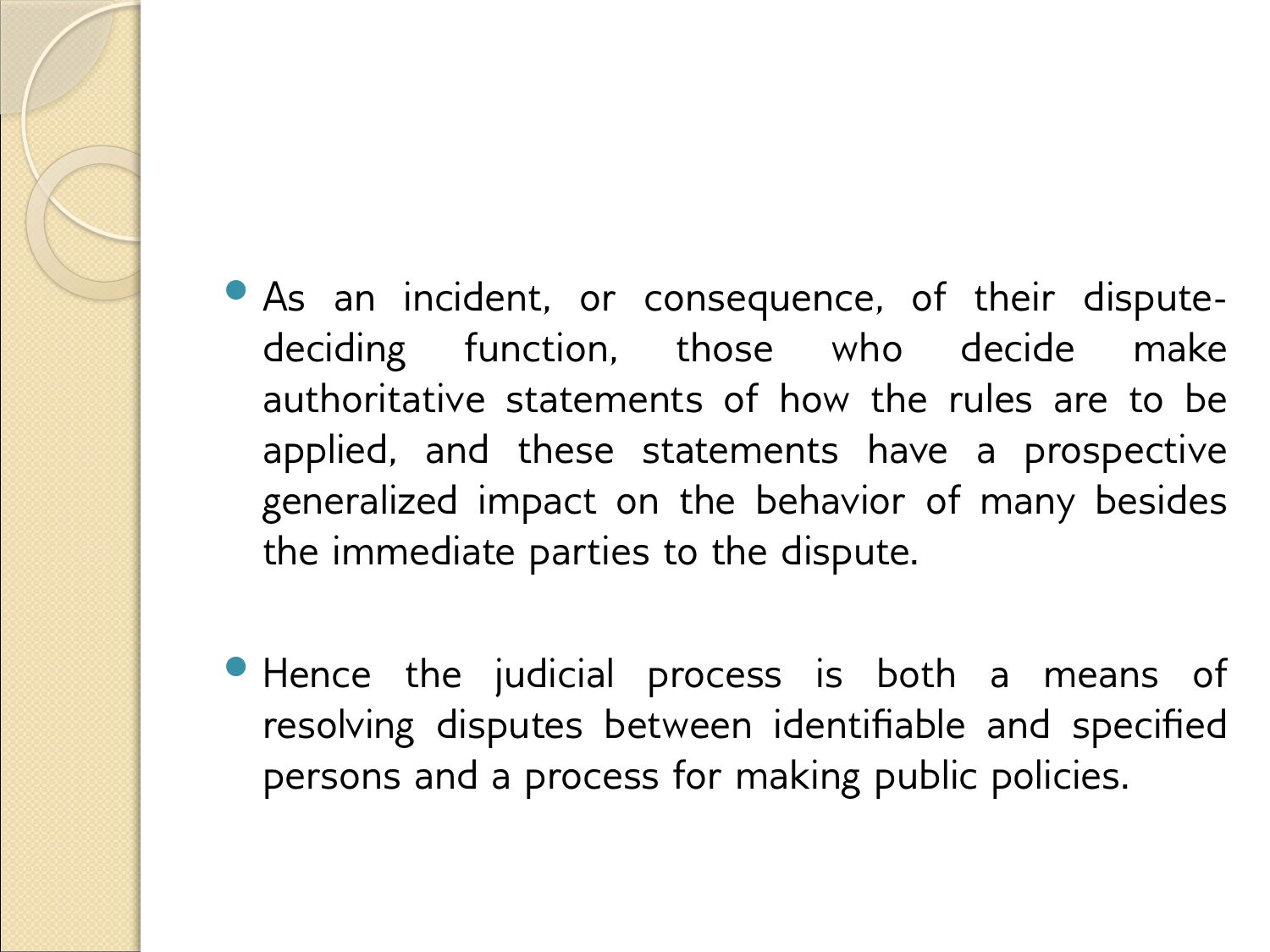

#

As an incident, or consequence, of their dispute-deciding function, those who decide make authoritative statements of how the rules are to be applied, and these statements have a prospective generalized impact on the behavior of many besides the immediate parties to the dispute.

Hence the judicial process is both a means of resolving disputes between identifiable and specified persons and a process for making public policies.